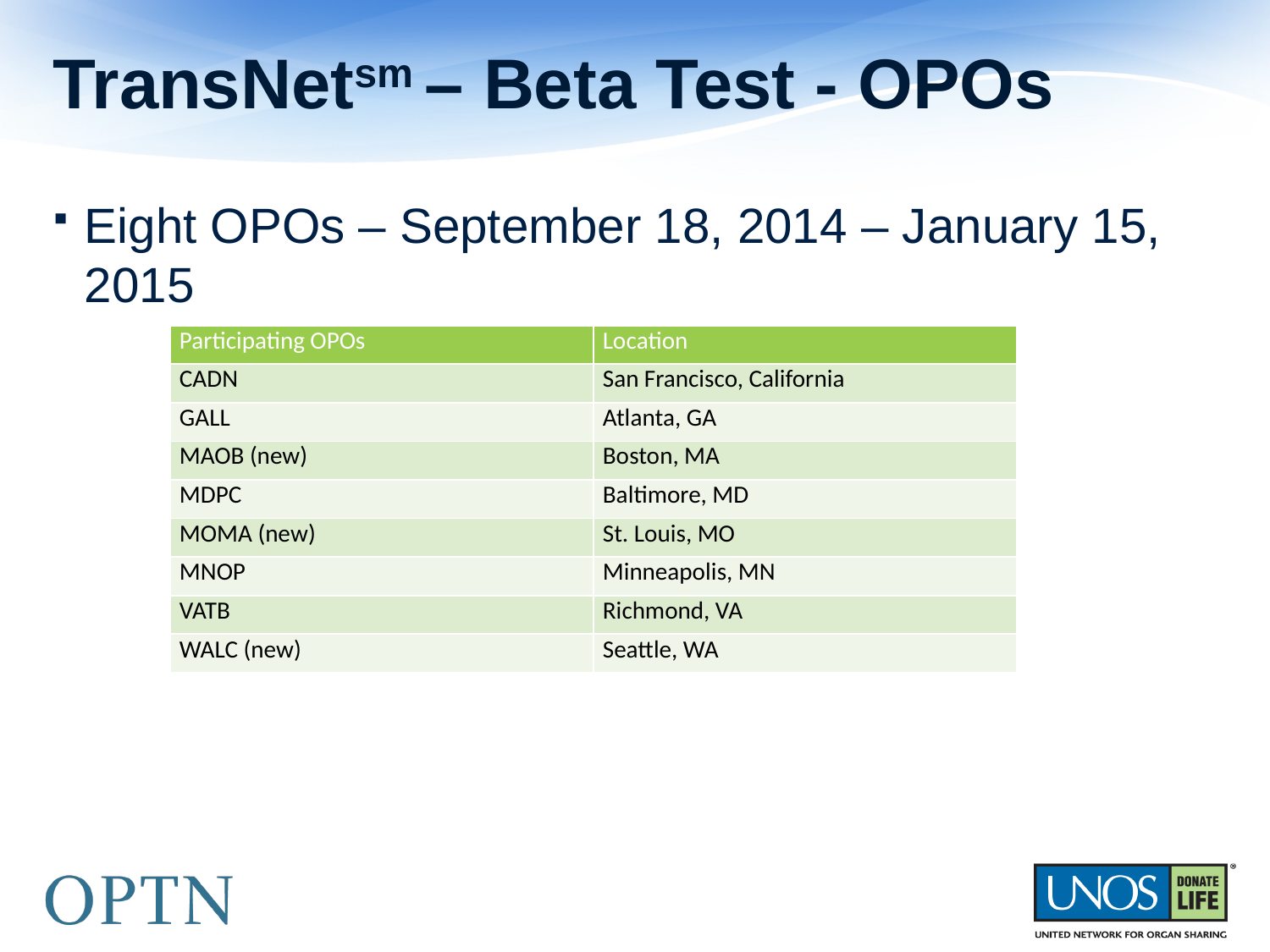

# TransNetsm – Beta Test - OPOs
Eight OPOs – September 18, 2014 – January 15, 2015

| Participating OPOs | Location |
| --- | --- |
| CADN | San Francisco, California |
| GALL | Atlanta, GA |
| MAOB (new) | Boston, MA |
| MDPC | Baltimore, MD |
| MOMA (new) | St. Louis, MO |
| MNOP | Minneapolis, MN |
| VATB | Richmond, VA |
| WALC (new) | Seattle, WA |